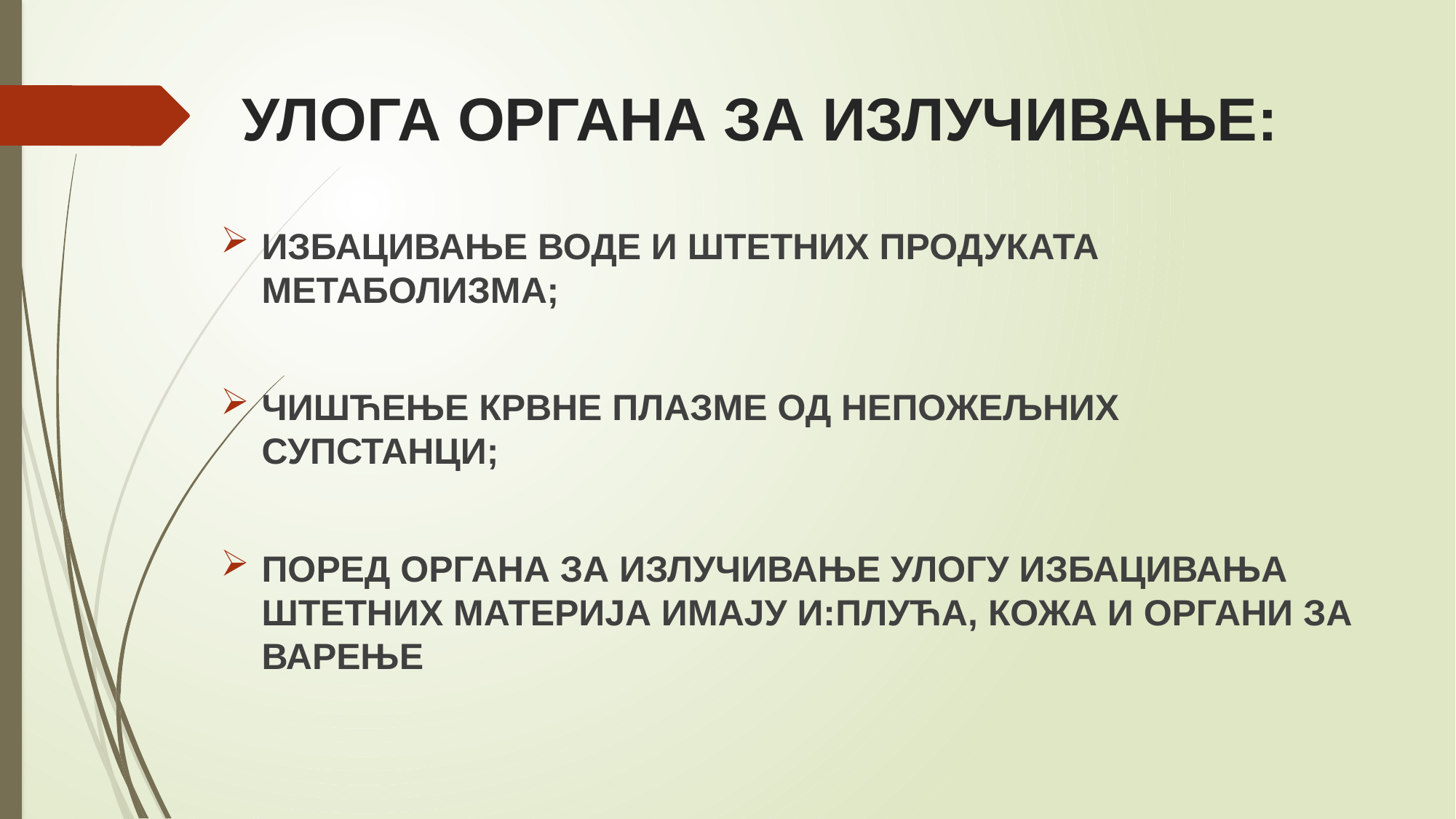

# УЛОГА ОРГАНА ЗА ИЗЛУЧИВАЊЕ:
ИЗБАЦИВАЊЕ ВОДЕ И ШТЕТНИХ ПРОДУКАТА МЕТАБОЛИЗМА;

ЧИШЋЕЊЕ КРВНЕ ПЛАЗМЕ ОД НЕПОЖЕЉНИХ СУПСТАНЦИ;

ПОРЕД ОРГАНА ЗА ИЗЛУЧИВАЊЕ УЛОГУ ИЗБАЦИВАЊА ШТЕТНИХ МАТЕРИЈА ИМАЈУ И:ПЛУЋА, КОЖА И ОРГАНИ ЗА ВАРЕЊЕ